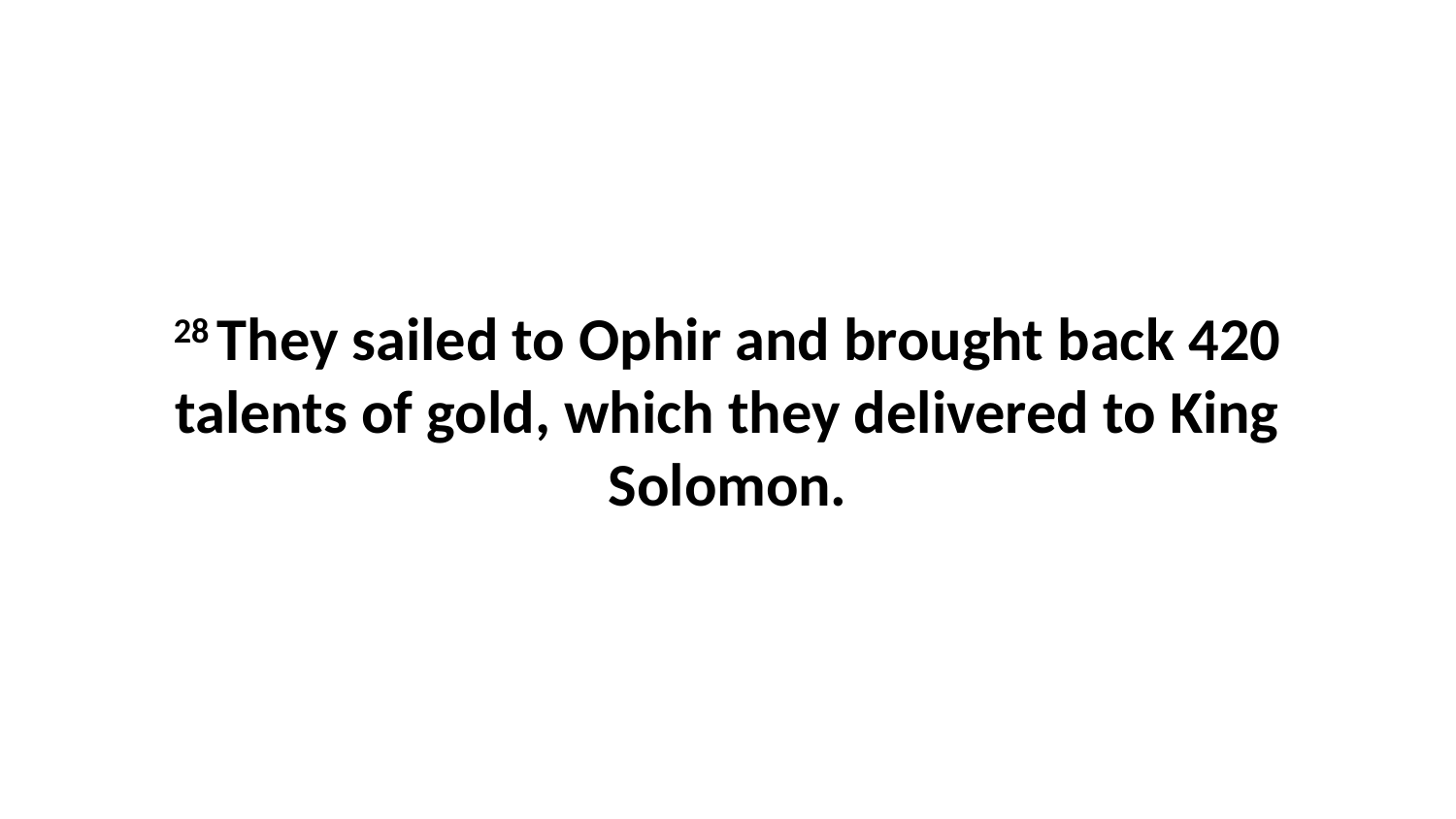

28 They sailed to Ophir and brought back 420 talents of gold, which they delivered to King Solomon.